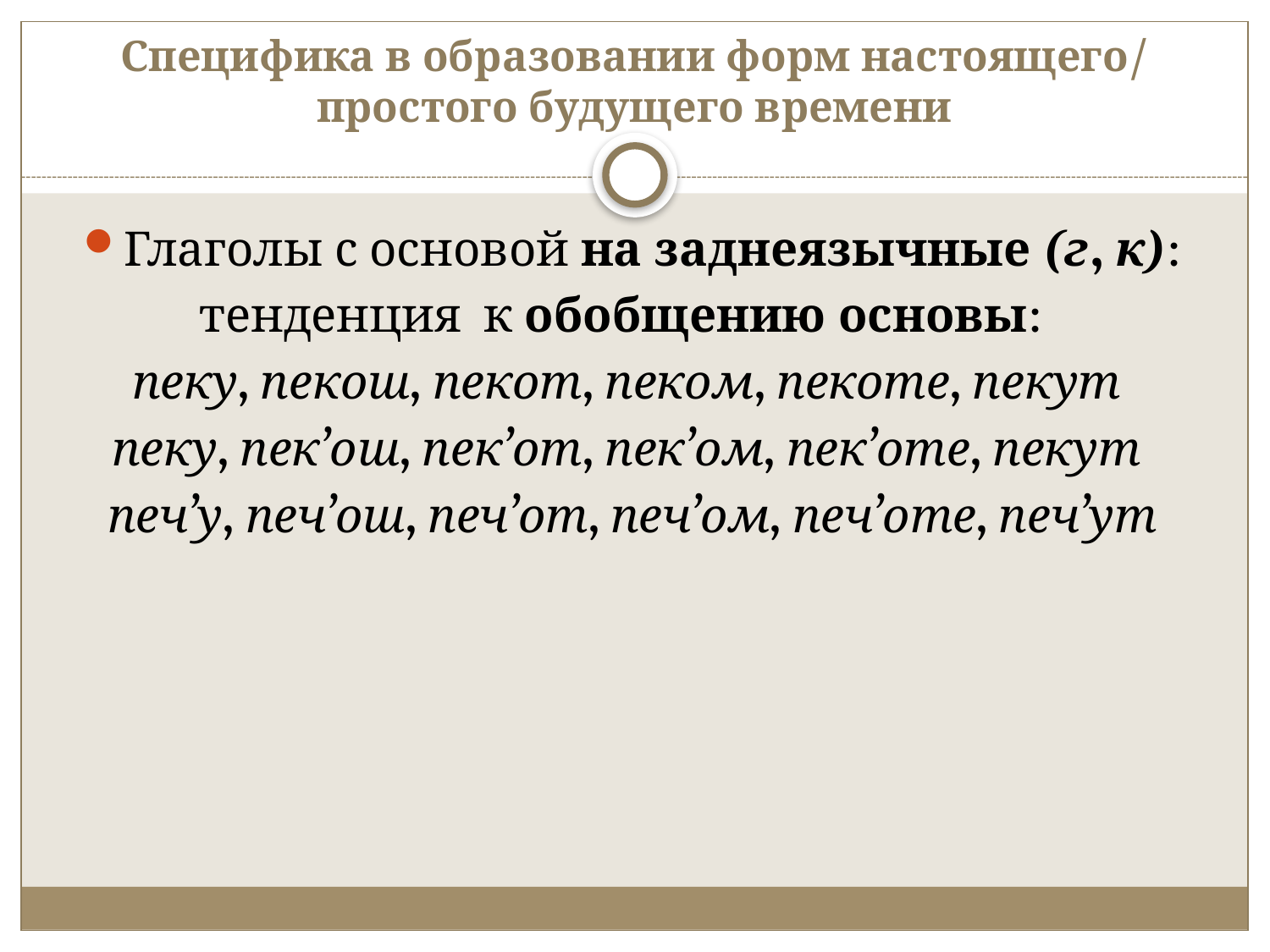

# Специфика в образовании форм настоящего/ простого будущего времени
Глаголы с основой на заднеязычные (г, к):
тенденция  к обобщению основы:
пеку‚ пекош‚ пекот‚ пеком‚ пекоте‚ пекут
пеку‚ пек’ош‚ пек’от‚ пек’ом‚ пек’оте‚ пекут
печ’у‚ печ’ош‚ печ’от‚ печ’ом‚ печ’оте‚ печ’ут